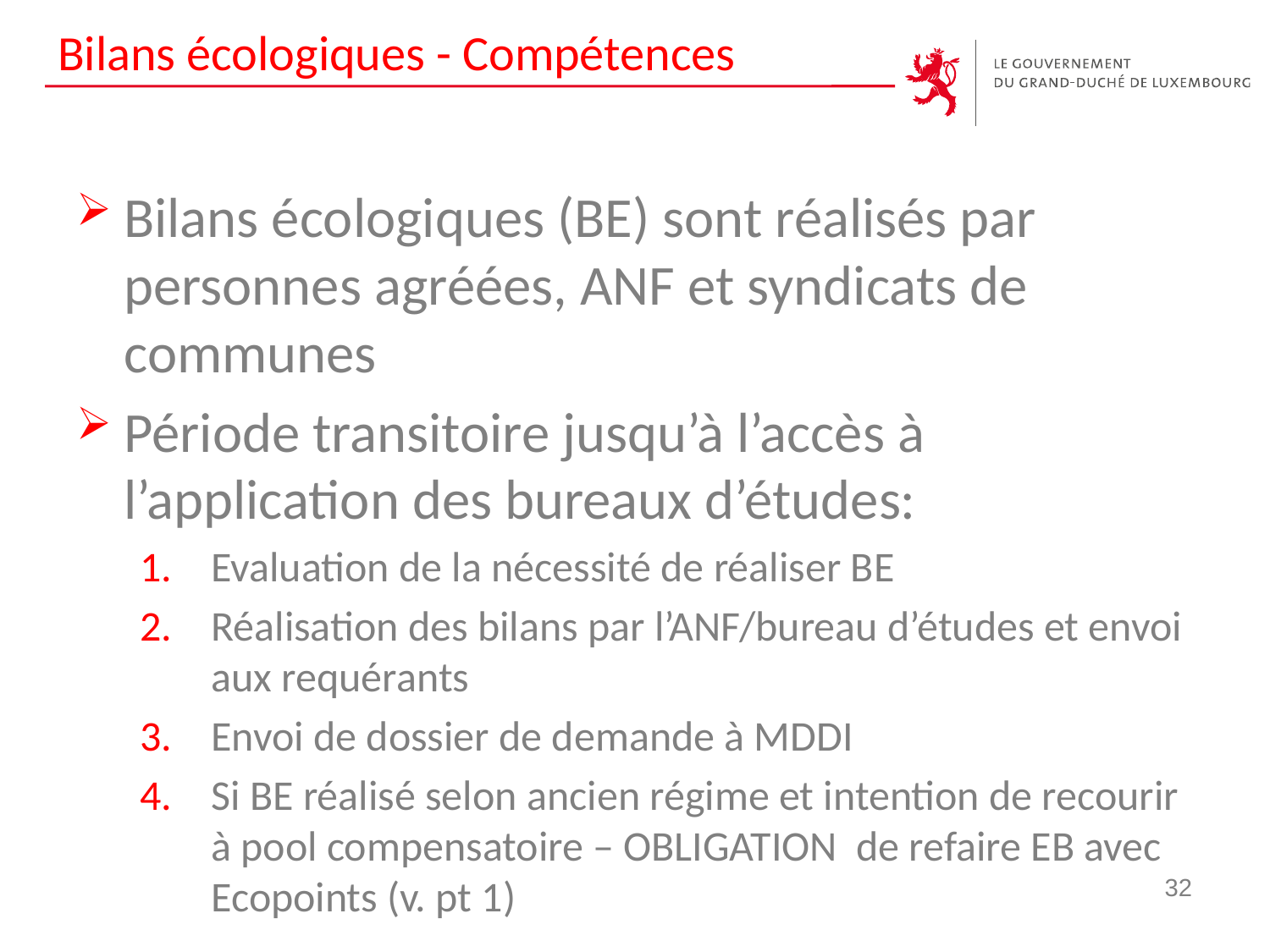

# Bilans écologiques - Compétences
Bilans écologiques (BE) sont réalisés par personnes agréées, ANF et syndicats de communes
Période transitoire jusqu’à l’accès à l’application des bureaux d’études:
Evaluation de la nécessité de réaliser BE
Réalisation des bilans par l’ANF/bureau d’études et envoi aux requérants
Envoi de dossier de demande à MDDI
Si BE réalisé selon ancien régime et intention de recourir à pool compensatoire – OBLIGATION  de refaire EB avec Ecopoints (v. pt 1)
32